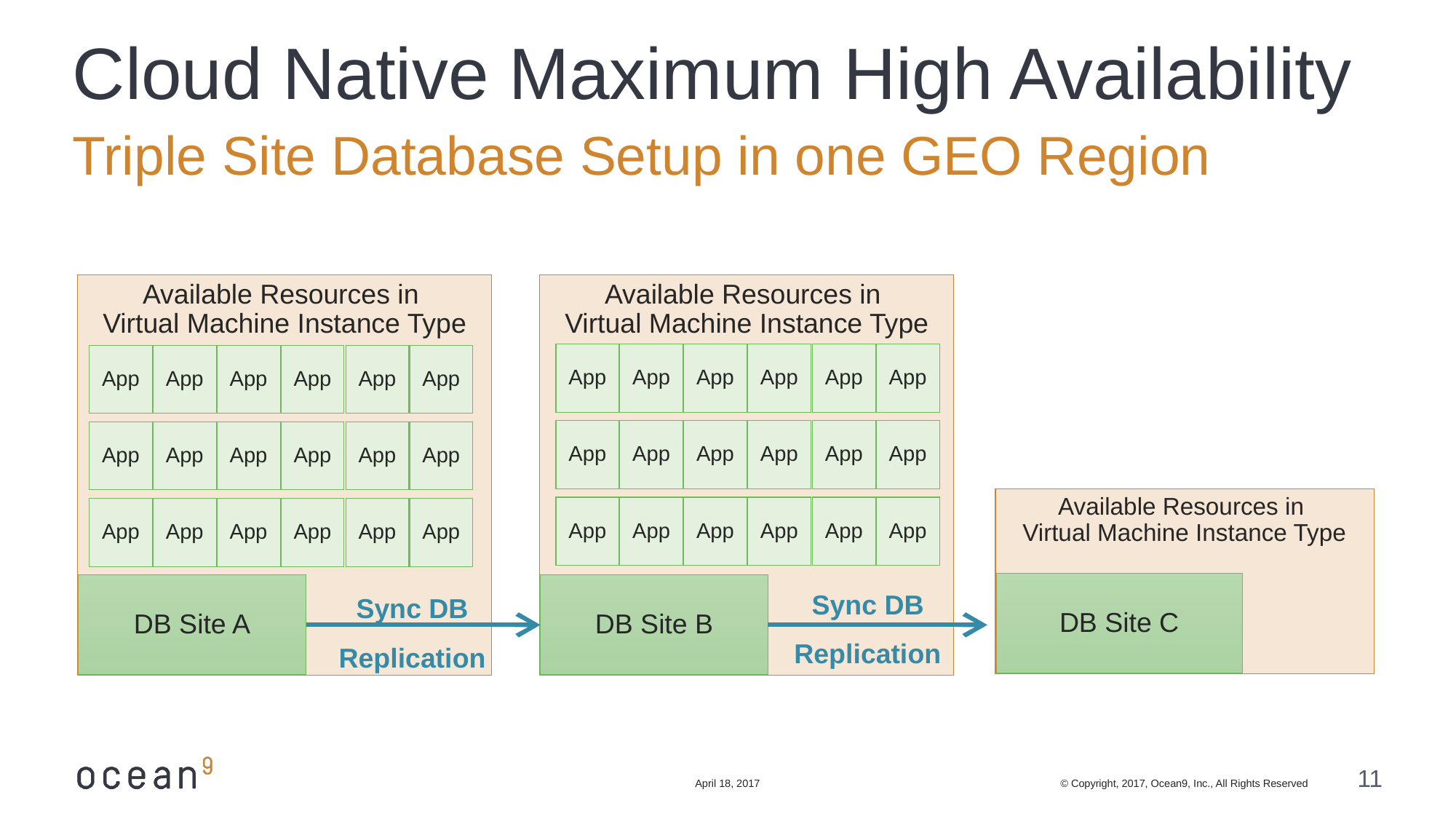

# Cloud Native Maximum High Availability
Triple Site Database Setup in one GEO Region
Available Resources in
Virtual Machine Instance Type
Available Resources in
Virtual Machine Instance Type
App
App
App
App
App
App
App
App
App
App
App
App
App
App
App
App
App
App
App
App
App
App
App
App
Available Resources in
Virtual Machine Instance Type
DB Site C
App
App
App
App
App
App
App
App
App
App
App
App
Sync DB
Replication
Sync DB
Replication
DB Site A
DB Site B
April 18, 2017
11